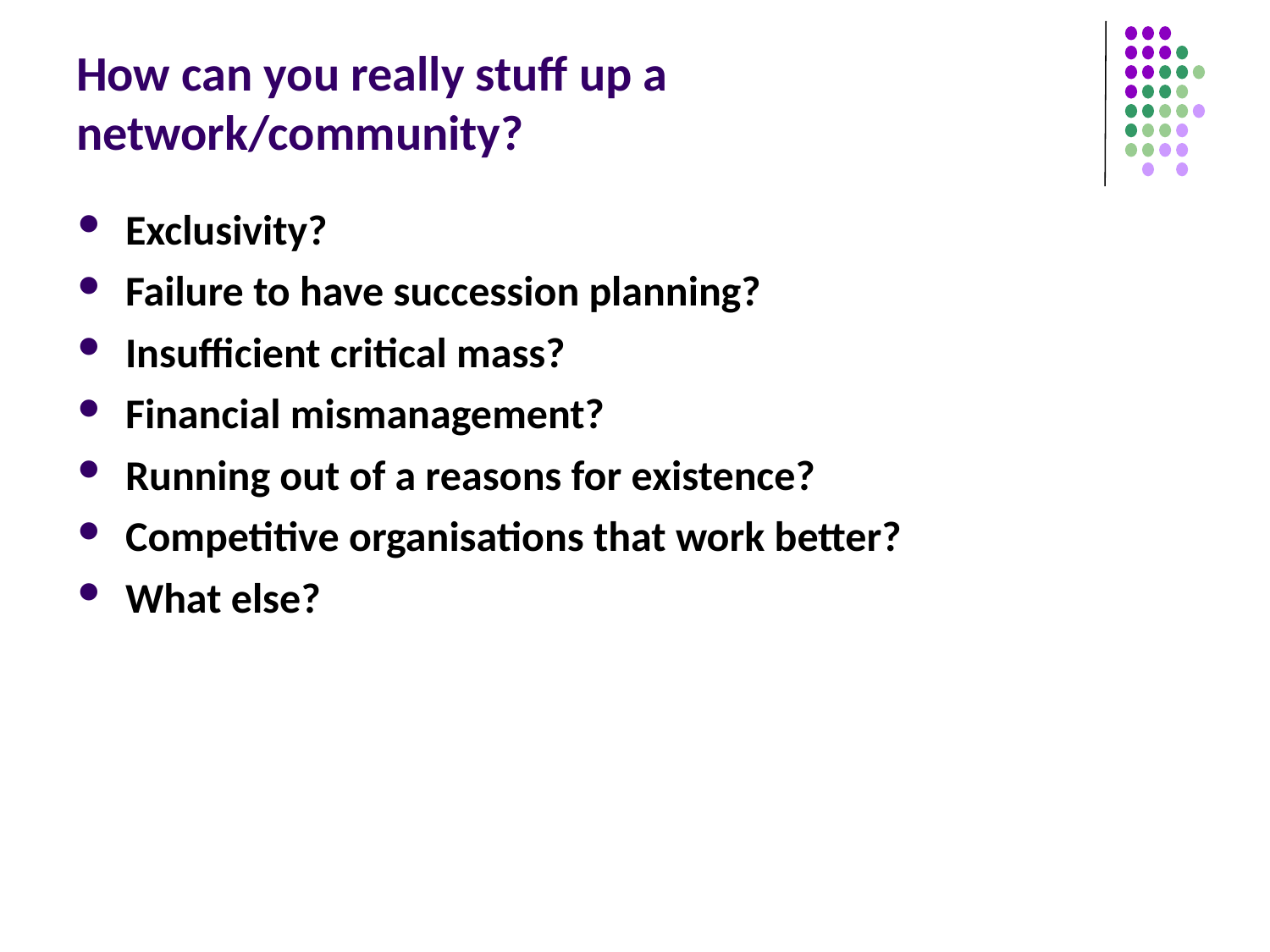

# How can you really stuff up a network/community?
Exclusivity?
Failure to have succession planning?
Insufficient critical mass?
Financial mismanagement?
Running out of a reasons for existence?
Competitive organisations that work better?
What else?